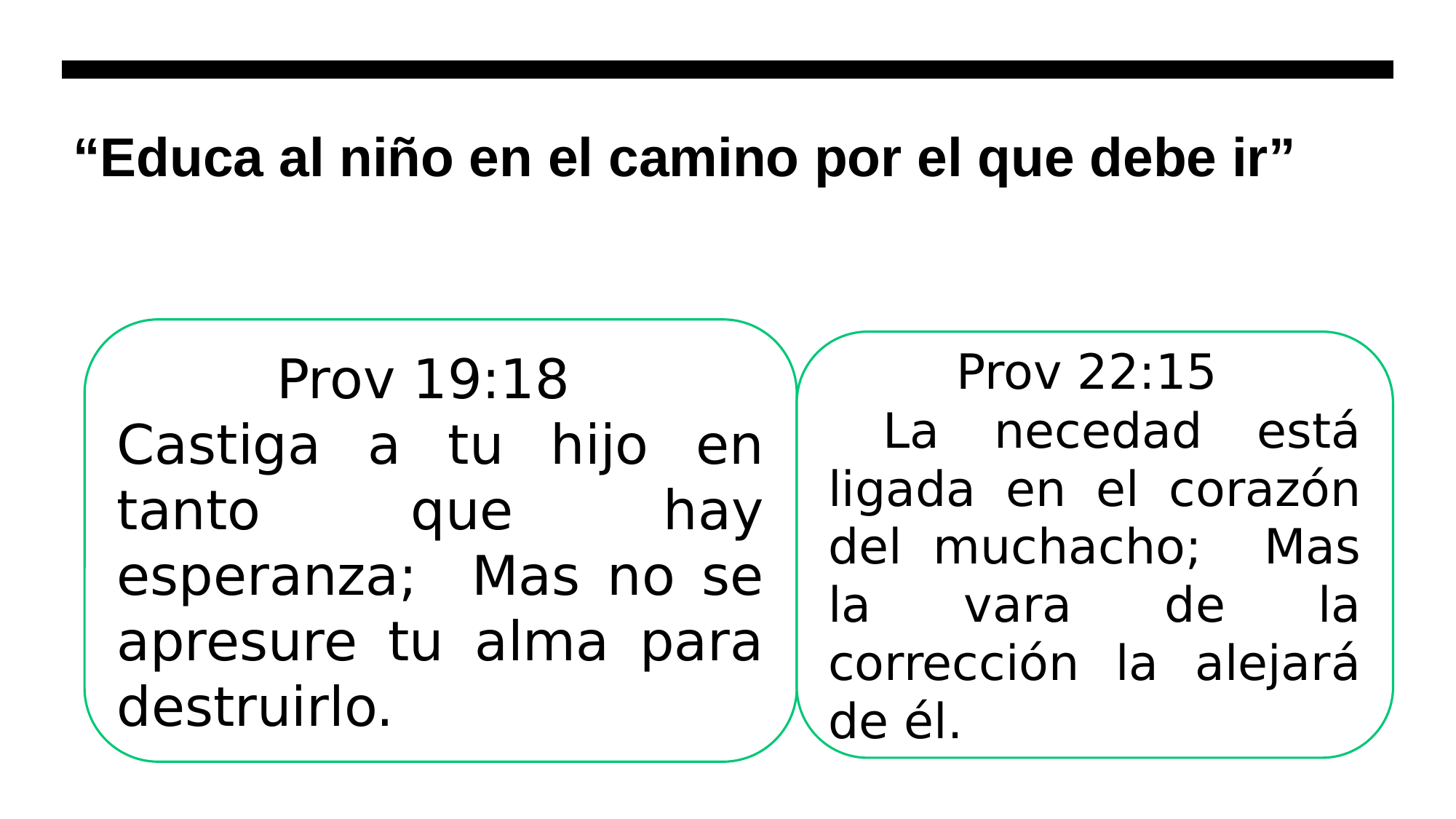

# “Educa al niño en el camino por el que debe ir”

Prov 19:18
Castiga a tu hijo en tanto que hay esperanza;  Mas no se apresure tu alma para destruirlo.
Prov 22:15
 La necedad está ligada en el corazón del muchacho;  Mas la vara de la corrección la alejará de él.